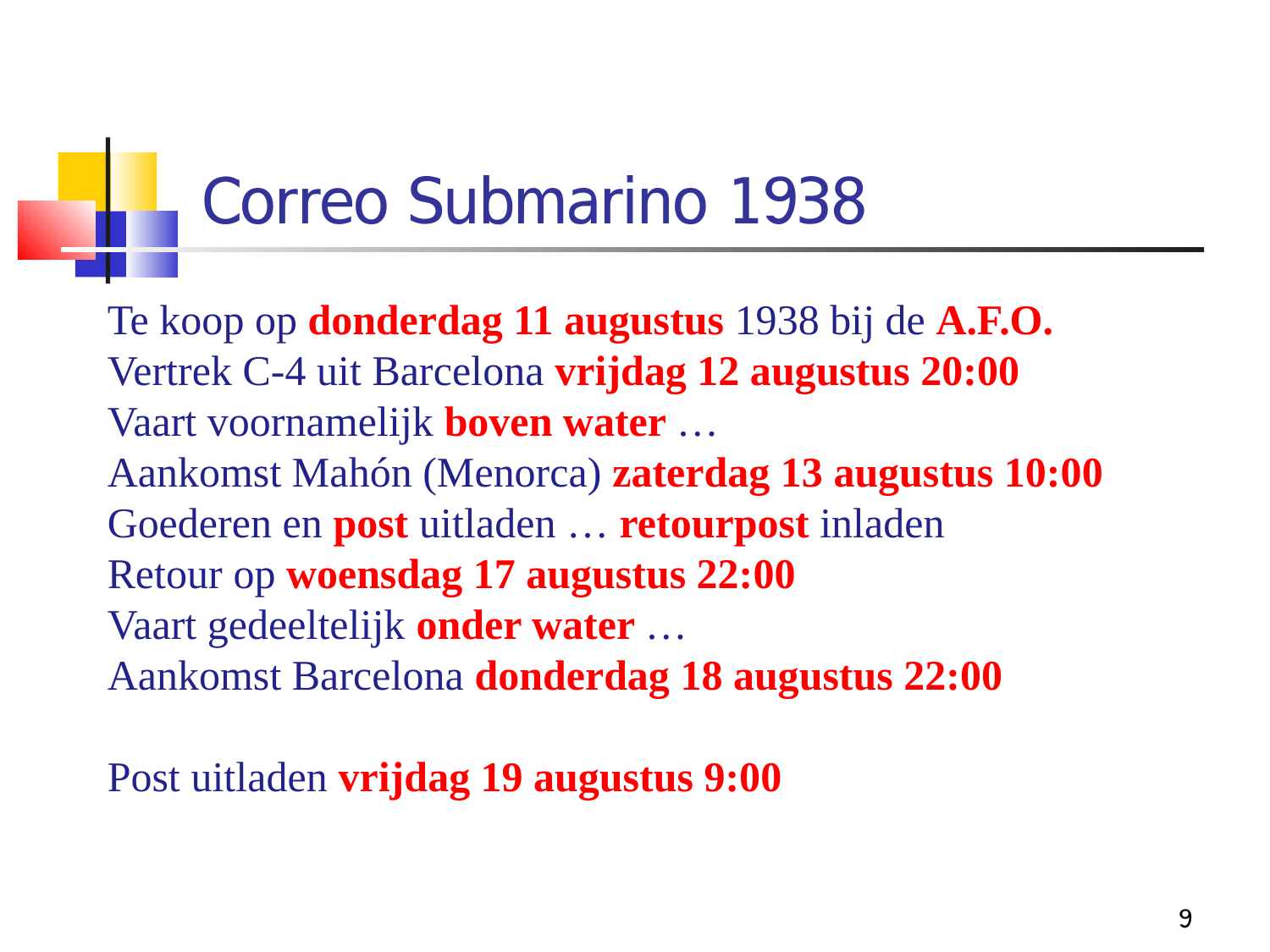

Correo Submarino 1938
Te koop op donderdag 11 augustus 1938 bij de A.F.O.
Vertrek C-4 uit Barcelona vrijdag 12 augustus 20:00
Vaart voornamelijk boven water …
Aankomst Mahón (Menorca) zaterdag 13 augustus 10:00
Goederen en post uitladen … retourpost inladen
Retour op woensdag 17 augustus 22:00
Vaart gedeeltelijk onder water …
Aankomst Barcelona donderdag 18 augustus 22:00

Post uitladen vrijdag 19 augustus 9:00
9
9